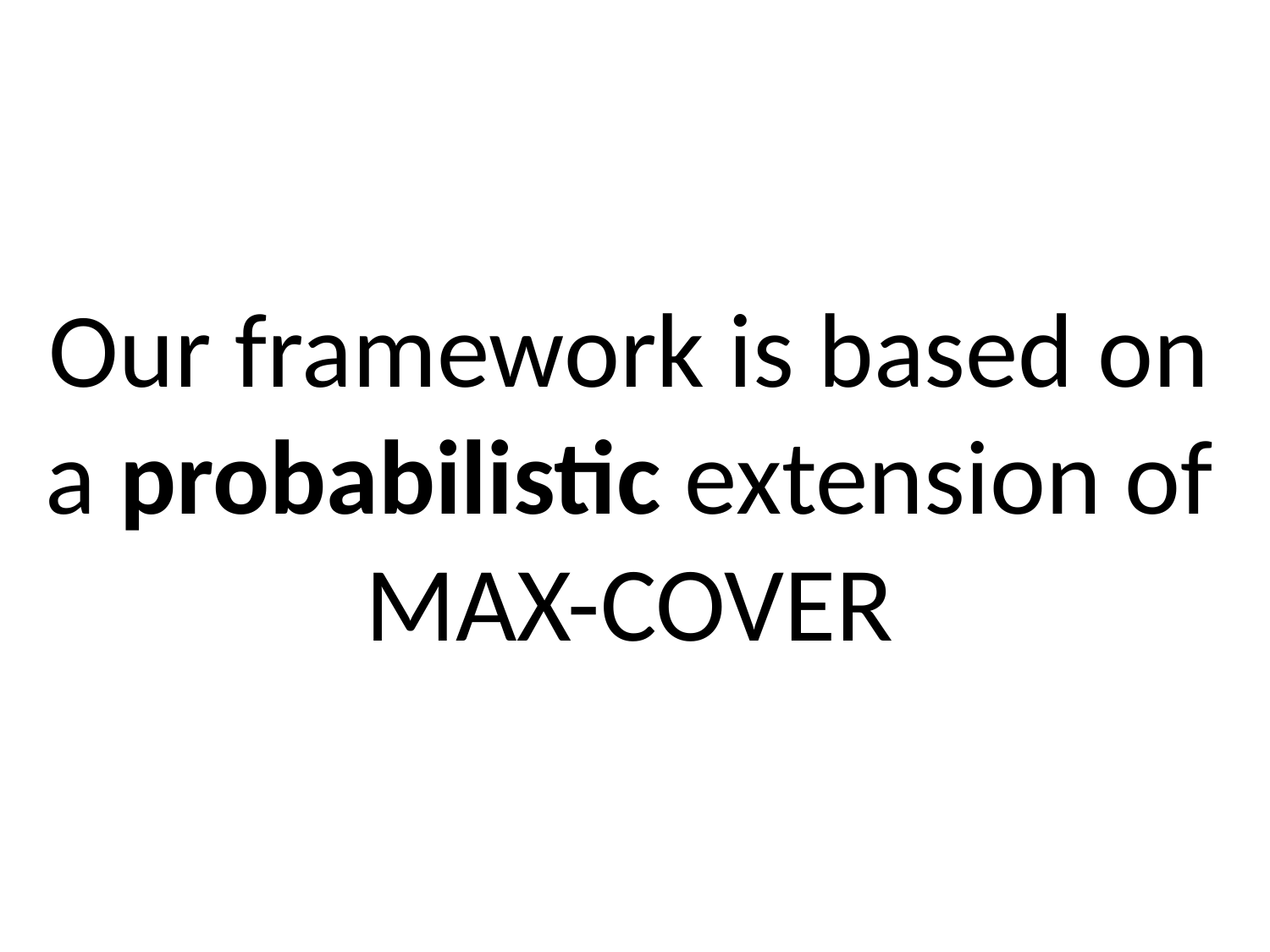

Our framework is based on a probabilistic extension of MAX-COVER